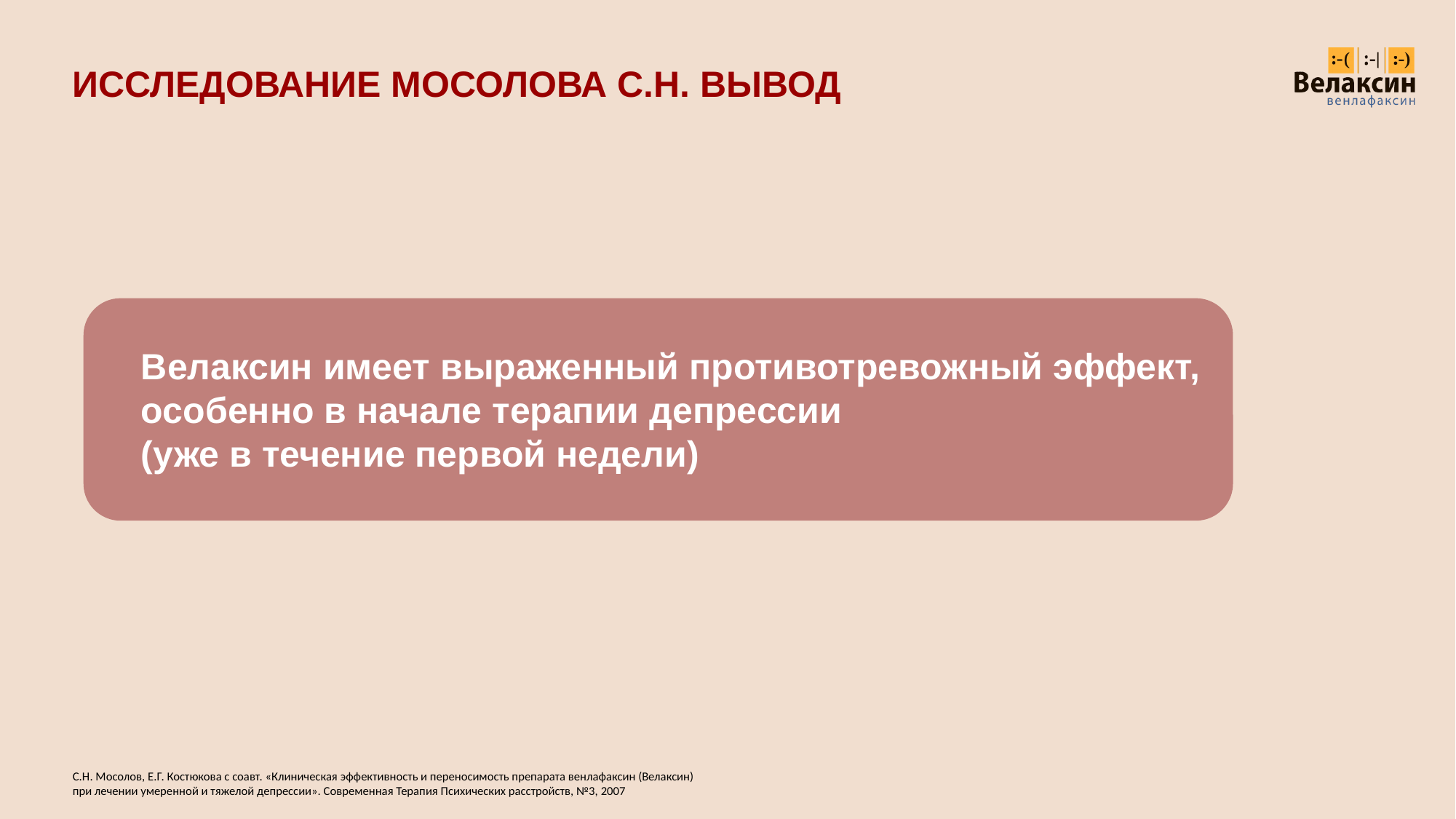

ИССЛЕДОВАНИЕ МОСОЛОВА С.Н. ВЫВОД

Велаксин имеет выраженный противотревожный эффект,
особенно в начале терапии депрессии
(уже в течение первой недели)
С.Н. Мосолов, Е.Г. Костюкова с соавт. «Клиническая эффективность и переносимость препарата венлафаксин (Велаксин) при лечении умеренной и тяжелой депрессии». Современная Терапия Психических расстройств, №3, 2007